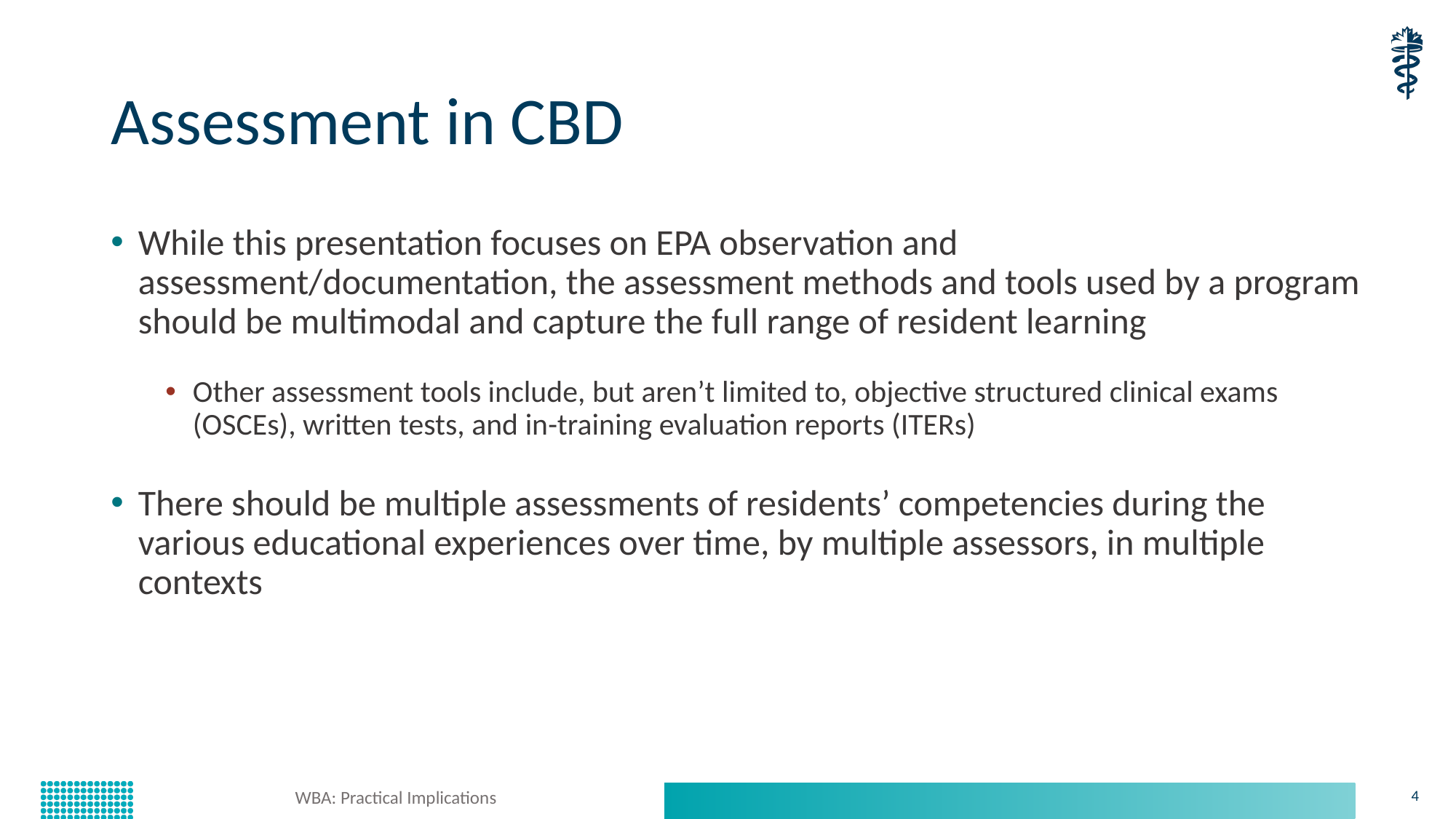

# Assessment in CBD
While this presentation focuses on EPA observation and assessment/documentation, the assessment methods and tools used by a program should be multimodal and capture the full range of resident learning
Other assessment tools include, but aren’t limited to, objective structured clinical exams (OSCEs), written tests, and in-training evaluation reports (ITERs)
There should be multiple assessments of residents’ competencies during the various educational experiences over time, by multiple assessors, in multiple contexts

WBA: Practical Implications
4